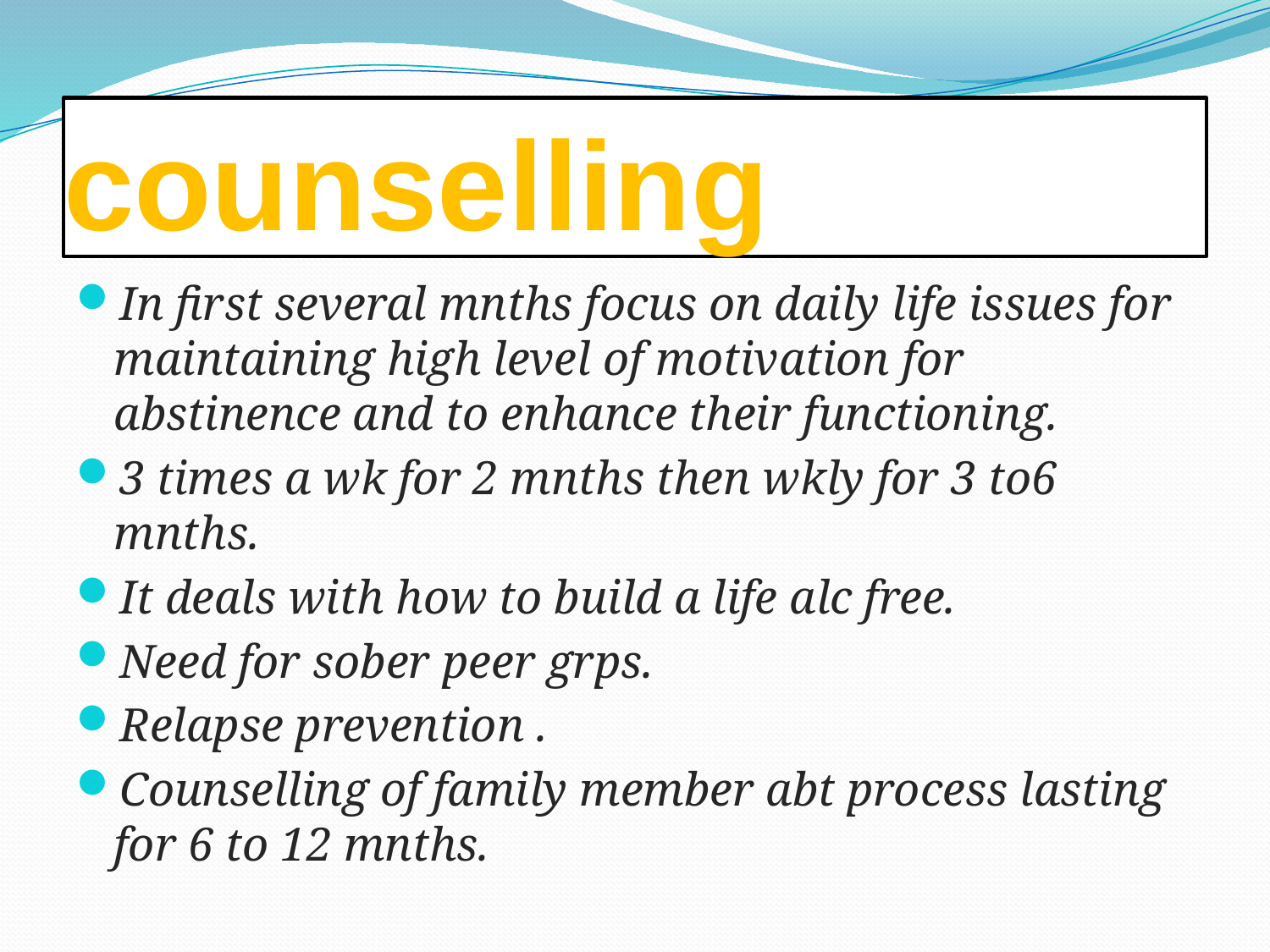

# counselling
In first several mnths focus on daily life issues for maintaining high level of motivation for abstinence and to enhance their functioning.
3 times a wk for 2 mnths then wkly for 3 to6 mnths.
It deals with how to build a life alc free.
Need for sober peer grps.
Relapse prevention .
Counselling of family member abt process lasting for 6 to 12 mnths.